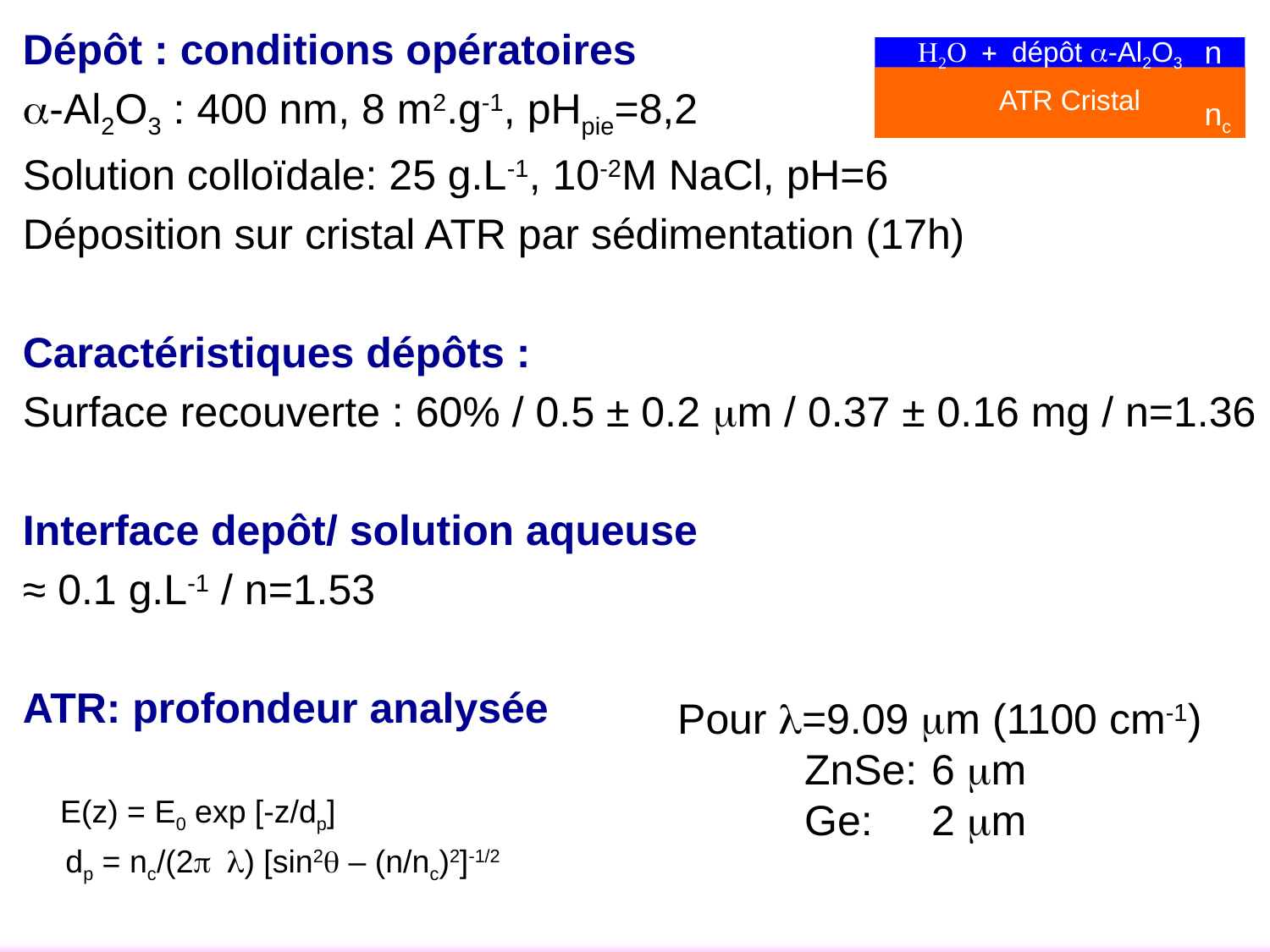

Dépôt : conditions opératoires
α-Al2O3 : 400 nm, 8 m2.g-1, pHpie=8,2
Solution colloïdale: 25 g.L-1, 10-2M NaCl, pH=6
Déposition sur cristal ATR par sédimentation (17h)

Caractéristiques dépôts :
Surface recouverte : 60% / 0.5 ± 0.2 μm / 0.37 ± 0.16 mg / n=1.36

Interface depôt/ solution aqueuse
≈ 0.1 g.L-1 / n=1.53

ATR: profondeur analysée

n
Η2Ο + dépôt α-Al2O3

ATR Cristal
nc
Pour λ=9.09 μm (1100 cm-1)
	ZnSe:	6 μm
	Ge:	2 μm

E(z) = E0 exp [-z/dp]
dp = nc/(2π λ) [sin2θ – (n/nc)2]-1/2